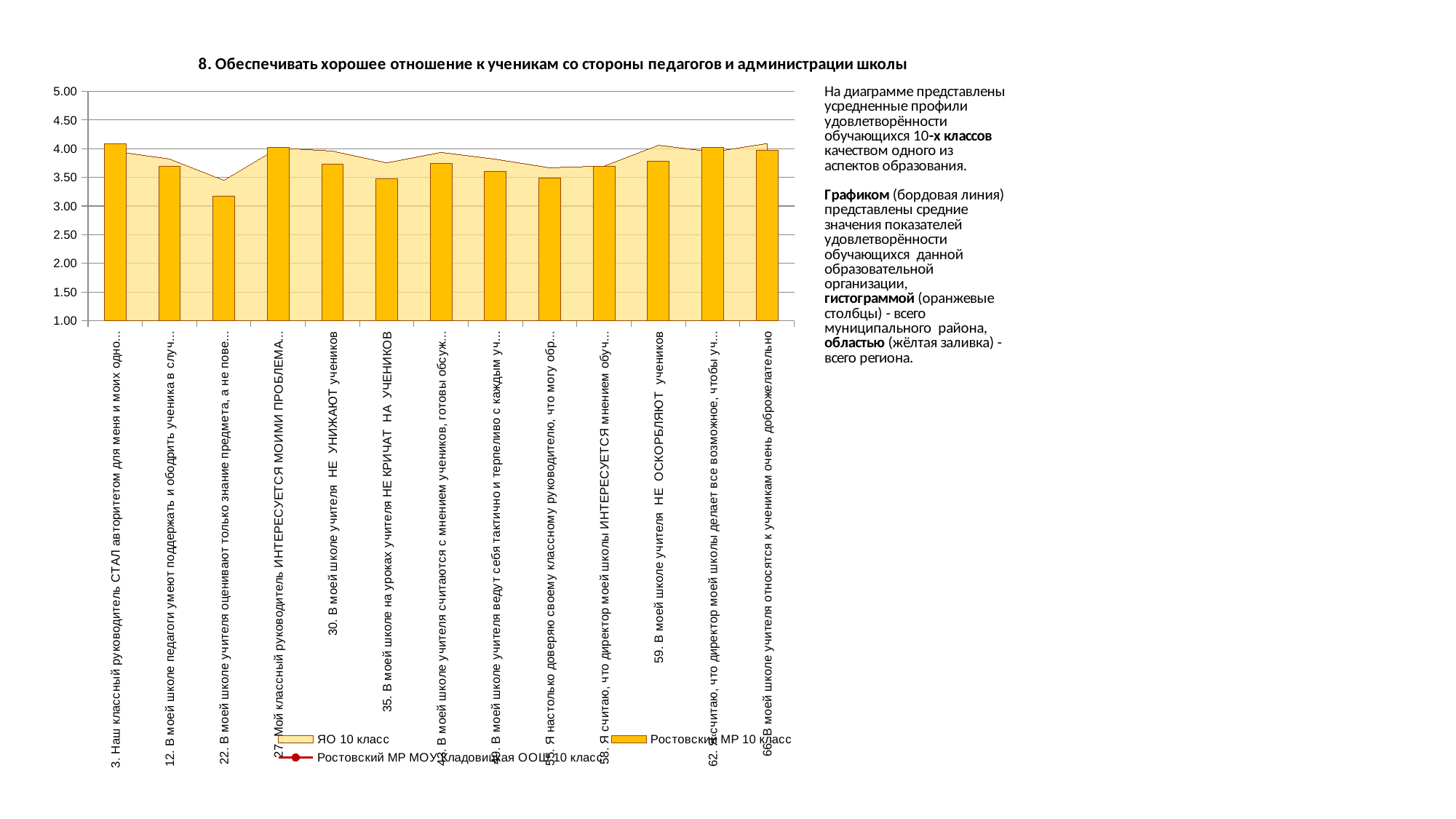

### Chart

| Category | ЯО 10 класс | Ростовский МР 10 класс | Ростовский МР МОУ Кладовицкая ООШ 10 класс |
|---|---|---|---|
| 3. Наш классный руководитель СТАЛ авторитетом для меня и моих одноклассников | 3.9545563262377423 | 4.082949308755761 | 0.0 |
| 12. В моей школе педагоги умеют поддержать и ободрить ученика в случае неудачи | 3.821095431714901 | 3.695852534562212 | 0.0 |
| 22. В моей школе учителя оценивают только знание предмета, а не поведение | 3.4503707247070077 | 3.175115207373272 | 0.0 |
| 27. Мой классный руководитель ИНТЕРЕСУЕТСЯ МОИМИ ПРОБЛЕМАМИ  И  ЗАБОТИТСЯ  ОБО МНЕ | 4.014111456589332 | 4.027649769585254 | 0.0 |
| 30. В моей школе учителя  НЕ  УНИЖАЮТ учеников | 3.9586223391533126 | 3.728110599078341 | 0.0 |
| 35. В моей школе на уроках учителя НЕ КРИЧАТ  НА  УЧЕНИКОВ | 3.7541258072231525 | 3.47926267281106 | 0.0 |
| 43. В моей школе учителя считаются с мнением учеников, готовы обсуждать спорные ситуации | 3.9361396795025114 | 3.7465437788018434 | 0.0 |
| 49. В моей школе учителя ведут себя тактично и терпеливо с каждым учеником  | 3.817746950490313 | 3.608294930875576 | 0.0 |
| 55. Я настолько доверяю своему классному руководителю, что могу обратиться к нему за советом в трудной жизненной ситуации | 3.66802200430519 | 3.493087557603687 | 0.0 |
| 58. Я считаю, что директор моей школы ИНТЕРЕСУЕТСЯ мнением обучающихся о школе | 3.6976799808658214 | 3.686635944700461 | 0.0 |
| 59. В моей школе учителя  НЕ  ОСКОРБЛЯЮТ  учеников | 4.060990193733557 | 3.783410138248848 | 0.0 |
| 62. Я считаю, что директор моей школы делает все возможное, чтобы учиться в школе стало лучше | 3.9428366419516863 | 4.027649769585254 | 0.0 |
| 66. В моей школе учителя относятся к ученикам очень доброжелательно | 4.090887347524515 | 3.967741935483871 | 0.0 |